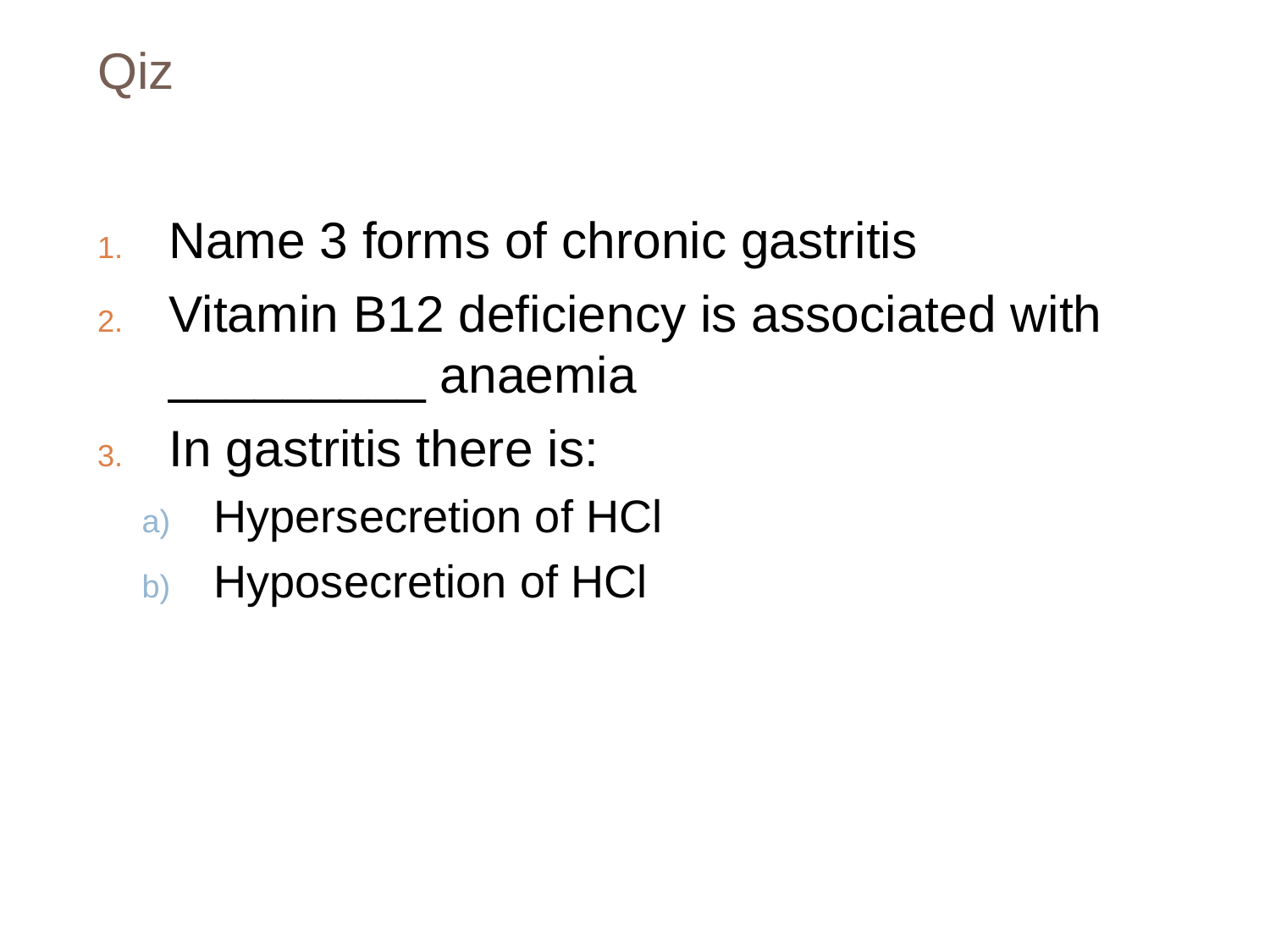

# Qiz
Name 3 forms of chronic gastritis
Vitamin B12 deficiency is associated with _________ anaemia
In gastritis there is:
Hypersecretion of HCl
Hyposecretion of HCl